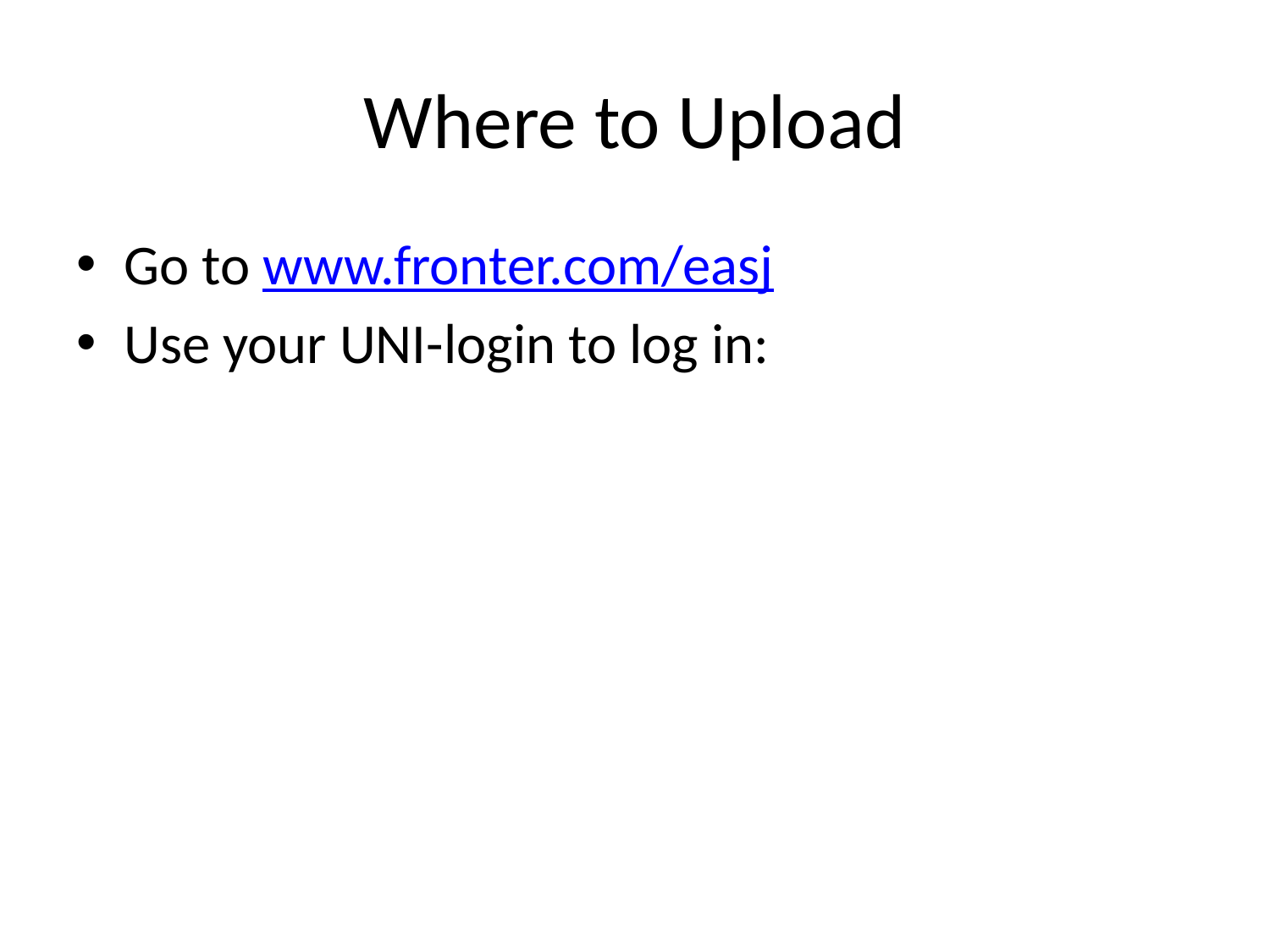

# Where to Upload
Go to www.fronter.com/easj
Use your UNI-login to log in: